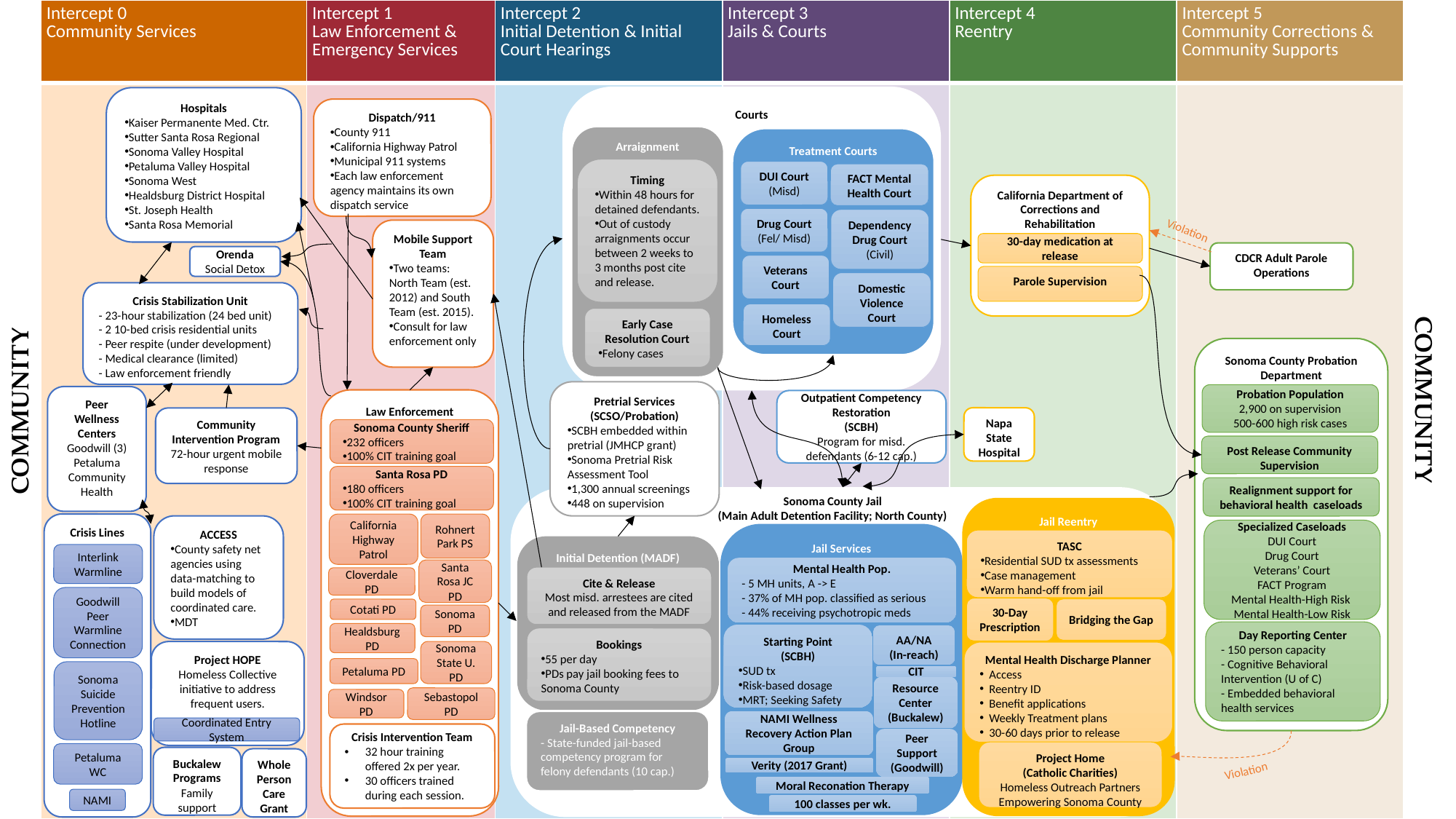

| Intercept 0 Community Services | Intercept 1 Law Enforcement & Emergency Services | Intercept 2 Initial Detention & Initial Court Hearings | Intercept 3 Jails & Courts | Intercept 4 Reentry | Intercept 5 Community Corrections & Community Supports |
| --- | --- | --- | --- | --- | --- |
|  |  |  |  |  |  |
Courts
Hospitals
Kaiser Permanente Med. Ctr.
Sutter Santa Rosa Regional
Sonoma Valley Hospital
Petaluma Valley Hospital
Sonoma West
Healdsburg District Hospital
St. Joseph Health
Santa Rosa Memorial
Dispatch/911
County 911
California Highway Patrol
Municipal 911 systems
Each law enforcement agency maintains its own dispatch service

Arraignment
Timing
Within 48 hours for detained defendants.
Out of custody arraignments occur between 2 weeks to 3 months post cite and release.
Early Case Resolution Court
Felony cases
Treatment Courts

DUI Court
(Misd)
FACT Mental Health Court
Drug Court
(Fel/ Misd)
Dependency Drug Court
(Civil)
Veterans Court
Domestic Violence
Court
Homeless
Court
California Department of Corrections and Rehabilitation
30-day medication at release
Parole Supervision
Violation
Mobile Support Team
Two teams: North Team (est. 2012) and South Team (est. 2015).
Consult for law enforcement only

CDCR Adult Parole Operations
Orenda Social Detox
Crisis Stabilization Unit
- 23-hour stabilization (24 bed unit)
- 2 10-bed crisis residential units
- Peer respite (under development)
- Medical clearance (limited)
- Law enforcement friendly
COMMUNITY
COMMUNITY
Sonoma County Probation Department
Pretrial Services
(SCSO/Probation)
SCBH embedded within pretrial (JMHCP grant)
Sonoma Pretrial Risk Assessment Tool
1,300 annual screenings
448 on supervision
Probation Population
2,900 on supervision
500-600 high risk cases
Peer Wellness Centers
Goodwill (3)
Petaluma
Community Health
Law Enforcement

Sonoma County Sheriff
232 officers
100% CIT training goal
Santa Rosa PD
180 officers
100% CIT training goal
California Highway Patrol
Rohnert Park PS
Santa Rosa JC PD
Cloverdale PD
Cotati PD
Sonoma PD
Healdsburg PD
Sonoma State U. PD
Petaluma PD
Sebastopol PD
Windsor PD
Crisis Intervention Team
32 hour training offered 2x per year.
30 officers trained during each session.
Outpatient Competency Restoration
(SCBH)
Program for misd. defendants (6-12 cap.)
Napa State Hospital
Community Intervention Program
72-hour urgent mobile response
Post Release Community Supervision
Realignment support for behavioral health  caseloads

Sonoma County Jail
(Main Adult Detention Facility; North County)
Jail Reentry
Crisis Lines
Interlink Warmline
Goodwill Peer Warmline Connection
Sonoma Suicide Prevention Hotline
Petaluma WC
NAMI
ACCESS
County safety net agencies using data-matching to build models of coordinated care.
MDT
Specialized Caseloads
DUI Court
Drug Court
Veterans’ Court
FACT Program
Mental Health-High Risk
Mental Health-Low Risk
Jail Services
Mental Health Pop.
- 5 MH units, A -> E
- 37% of MH pop. classified as serious
- 44% receiving psychotropic meds
Starting Point
(SCBH)
SUD tx
Risk-based dosage
MRT; Seeking Safety
AA/NA
(In-reach)
CIT
Resource Center
(Buckalew)
NAMI Wellness Recovery Action Plan Group
Peer Support
(Goodwill)
Verity (2017 Grant)
Moral Reconation Therapy
100 classes per wk.
TASC
Residential SUD tx assessments
Case management
Warm hand-off from jail
Initial Detention (MADF)

Cite & Release
Most misd. arrestees are cited and released from the MADF
30-Day
Prescription
Bridging the Gap
Day Reporting Center
- 150 person capacity
- Cognitive Behavioral Intervention (U of C)
- Embedded behavioral health services
Bookings
55 per day
PDs pay jail booking fees to Sonoma County
Project HOPE
Homeless Collective initiative to address frequent users.
Mental Health Discharge Planner
Access
Reentry ID
Benefit applications
Weekly Treatment plans
30-60 days prior to release
Jail-Based Competency
- State-funded jail-based competency program for felony defendants (10 cap.)
Coordinated Entry System
Project Home
(Catholic Charities)
Homeless Outreach Partners Empowering Sonoma County

Buckalew Programs
Family support
Whole Person Care Grant
Violation